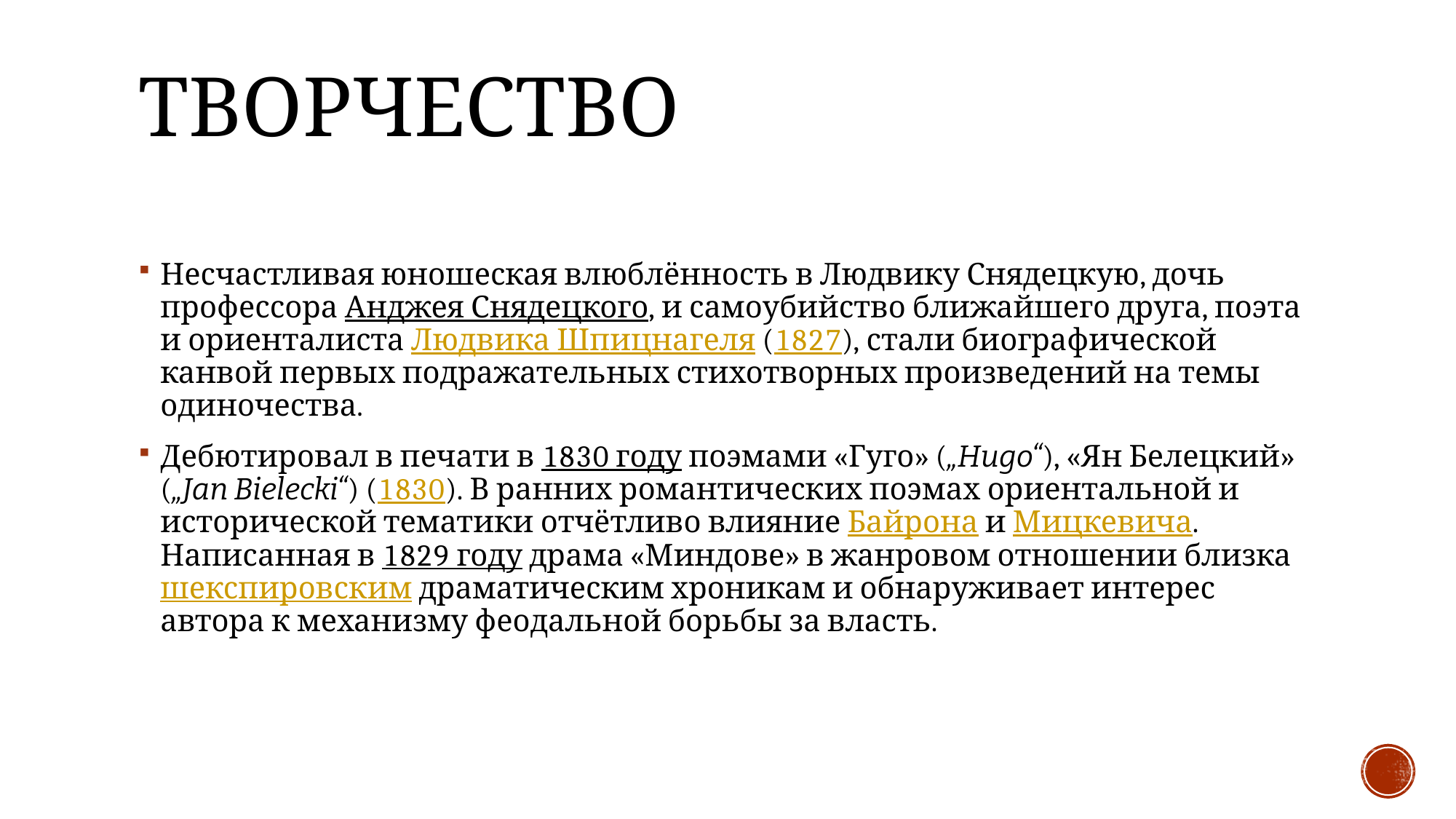

# Творчество

Несчастливая юношеская влюблённость в Людвику Снядецкую, дочь профессора Анджея Снядецкого, и самоубийство ближайшего друга, поэта и ориенталиста Людвика Шпицнагеля (1827), стали биографической канвой первых подражательных стихотворных произведений на темы одиночества.
Дебютировал в печати в 1830 году поэмами «Гуго» („Hugo“), «Ян Белецкий» („Jan Bielecki“) (1830). В ранних романтических поэмах ориентальной и исторической тематики отчётливо влияние Байрона и Мицкевича. Написанная в 1829 году драма «Миндове» в жанровом отношении близка шекспировским драматическим хроникам и обнаруживает интерес автора к механизму феодальной борьбы за власть.